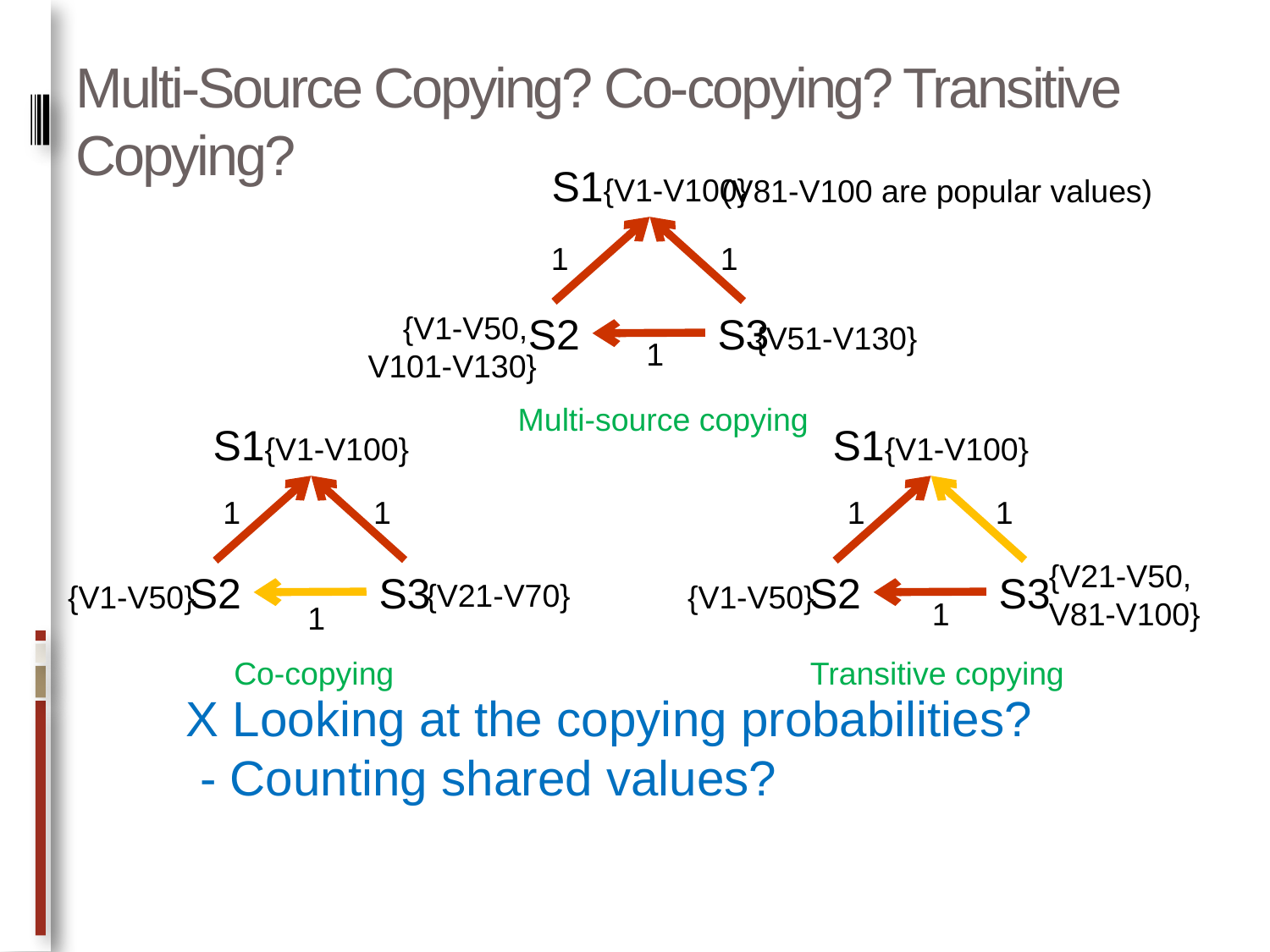

# Multi-Source Copying? Co-copying? Transitive Copying?
S1{V1-V100}
(V81-V100 are popular values)

1
1
S3
{V1-V50,
V101-V130}
S2
{V51-V130}
1
Multi-source copying
S1{V1-V100}
S1{V1-V100}
1
1
1
1
{V21-V50,
V81-V100}
S3
S3
S2
S2
{V21-V70}
{V1-V50}
{V1-V50}
1
1
Co-copying
Transitive copying
X Looking at the copying probabilities?
 - Counting shared values?